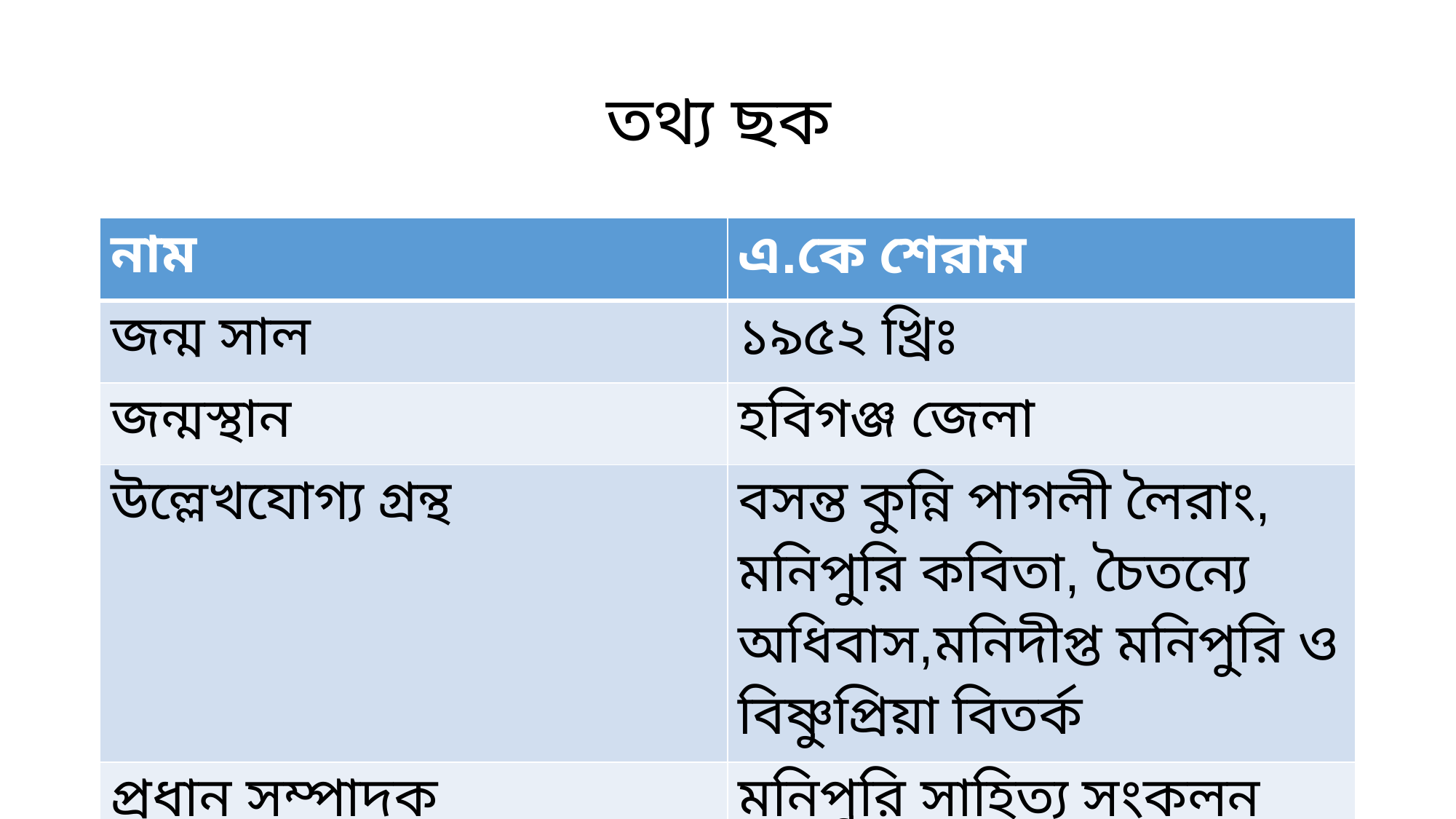

# তথ্য ছক
| নাম | এ.কে শেরাম |
| --- | --- |
| জন্ম সাল | ১৯৫২ খ্রিঃ |
| জন্মস্থান | হবিগঞ্জ জেলা |
| উল্লেখযোগ্য গ্রন্থ | বসন্ত কুন্নি পাগলী লৈরাং, মনিপুরি কবিতা, চৈতন্যে অধিবাস,মনিদীপ্ত মনিপুরি ও বিষ্ণুপ্রিয়া বিতর্ক |
| প্রধান সম্পাদক | মনিপুরি সাহিত্য সংকলন মৈরাং |